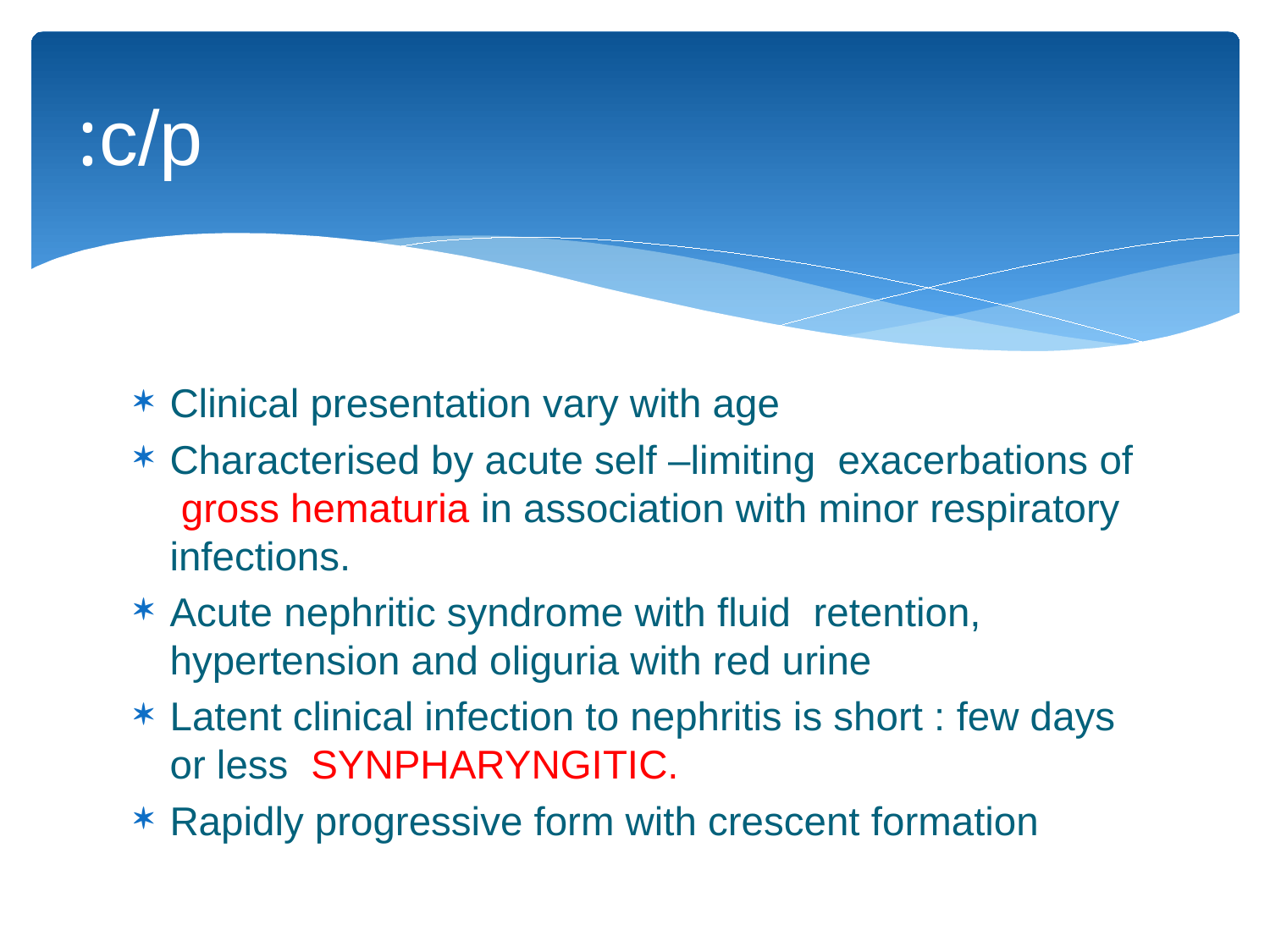

# c/p:
Clinical presentation vary with age
Characterised by acute self –limiting  exacerbations of  gross hematuria in association with minor respiratory infections.
Acute nephritic syndrome with fluid  retention, hypertension and oliguria with red urine
Latent clinical infection to nephritis is short : few days or less  SYNPHARYNGITIC.
Rapidly progressive form with crescent formation